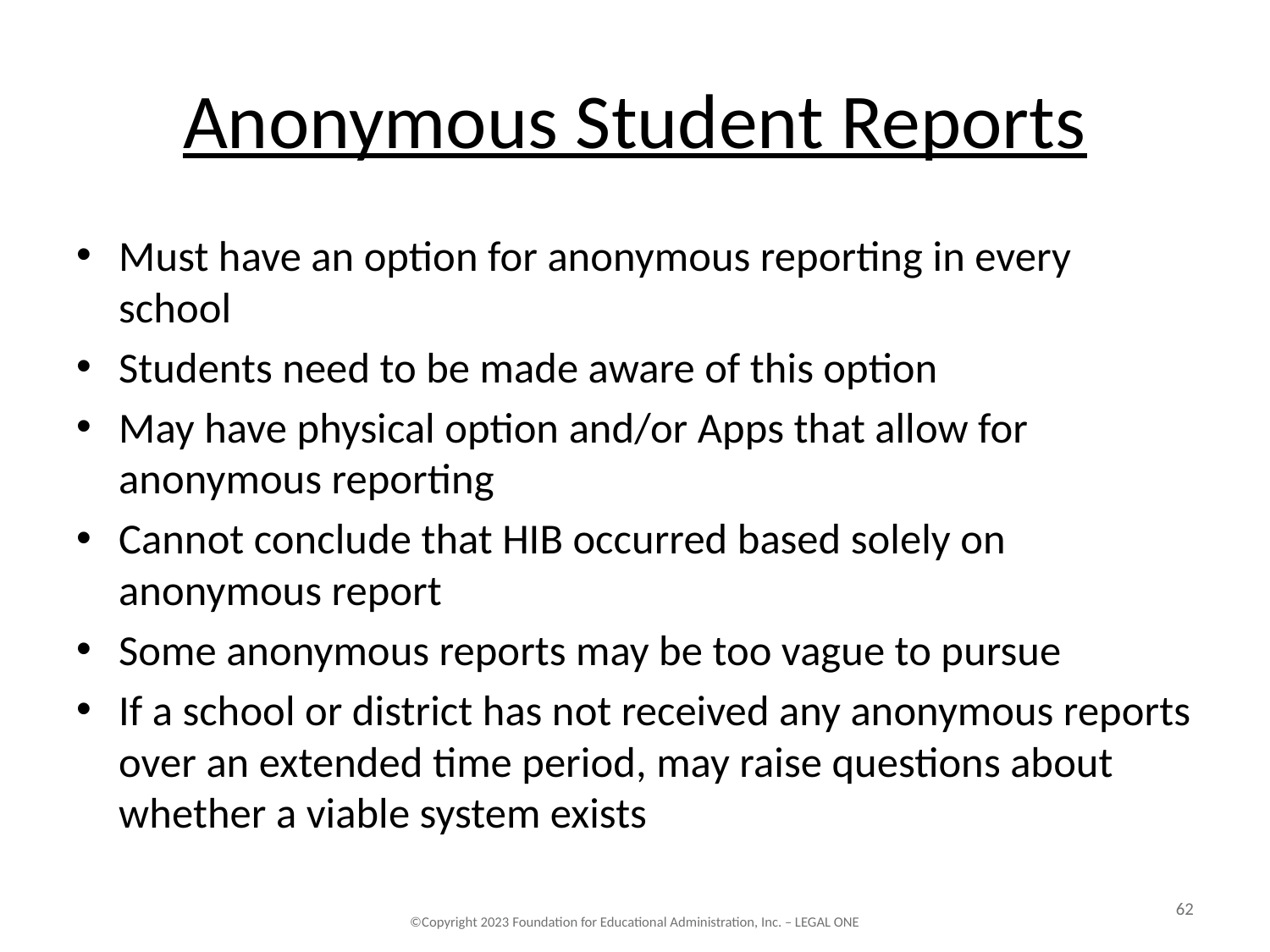

# Anonymous Student Reports
Must have an option for anonymous reporting in every school
Students need to be made aware of this option
May have physical option and/or Apps that allow for anonymous reporting
Cannot conclude that HIB occurred based solely on anonymous report
Some anonymous reports may be too vague to pursue
If a school or district has not received any anonymous reports over an extended time period, may raise questions about whether a viable system exists
62